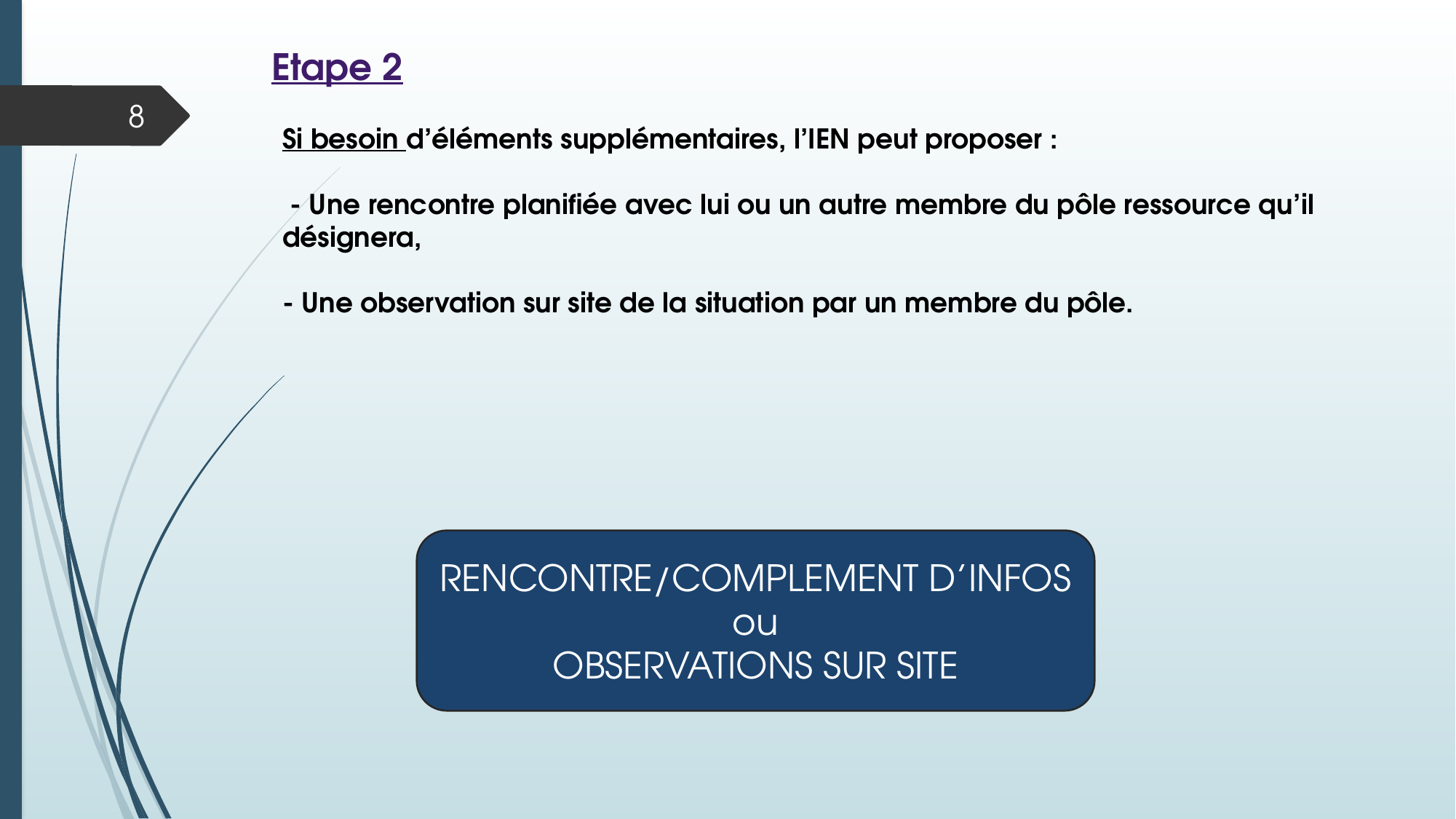

Etape 2
8
# Si besoin d’éléments supplémentaires, l’IEN peut proposer : - Une rencontre planifiée avec lui ou un autre membre du pôle ressource qu’il désignera, - Une observation sur site de la situation par un membre du pôle.
RENCONTRE/COMPLEMENT D’INFOS
ou
OBSERVATIONS SUR SITE